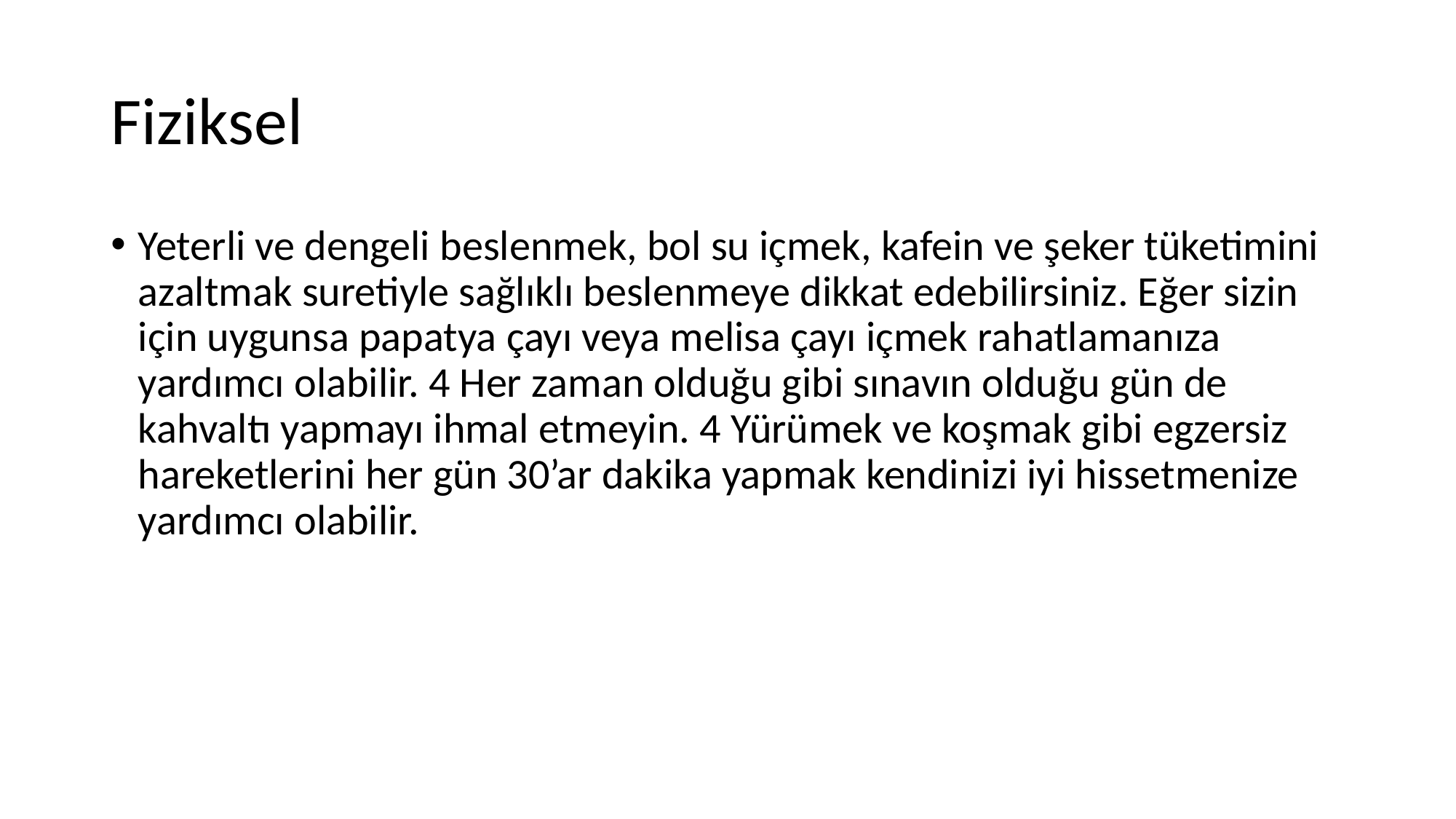

# Fiziksel
Yeterli ve dengeli beslenmek, bol su içmek, kafein ve şeker tüketimini azaltmak suretiyle sağlıklı beslenmeye dikkat edebilirsiniz. Eğer sizin için uygunsa papatya çayı veya melisa çayı içmek rahatlamanıza yardımcı olabilir. 4 Her zaman olduğu gibi sınavın olduğu gün de kahvaltı yapmayı ihmal etmeyin. 4 Yürümek ve koşmak gibi egzersiz hareketlerini her gün 30’ar dakika yapmak kendinizi iyi hissetmenize yardımcı olabilir.